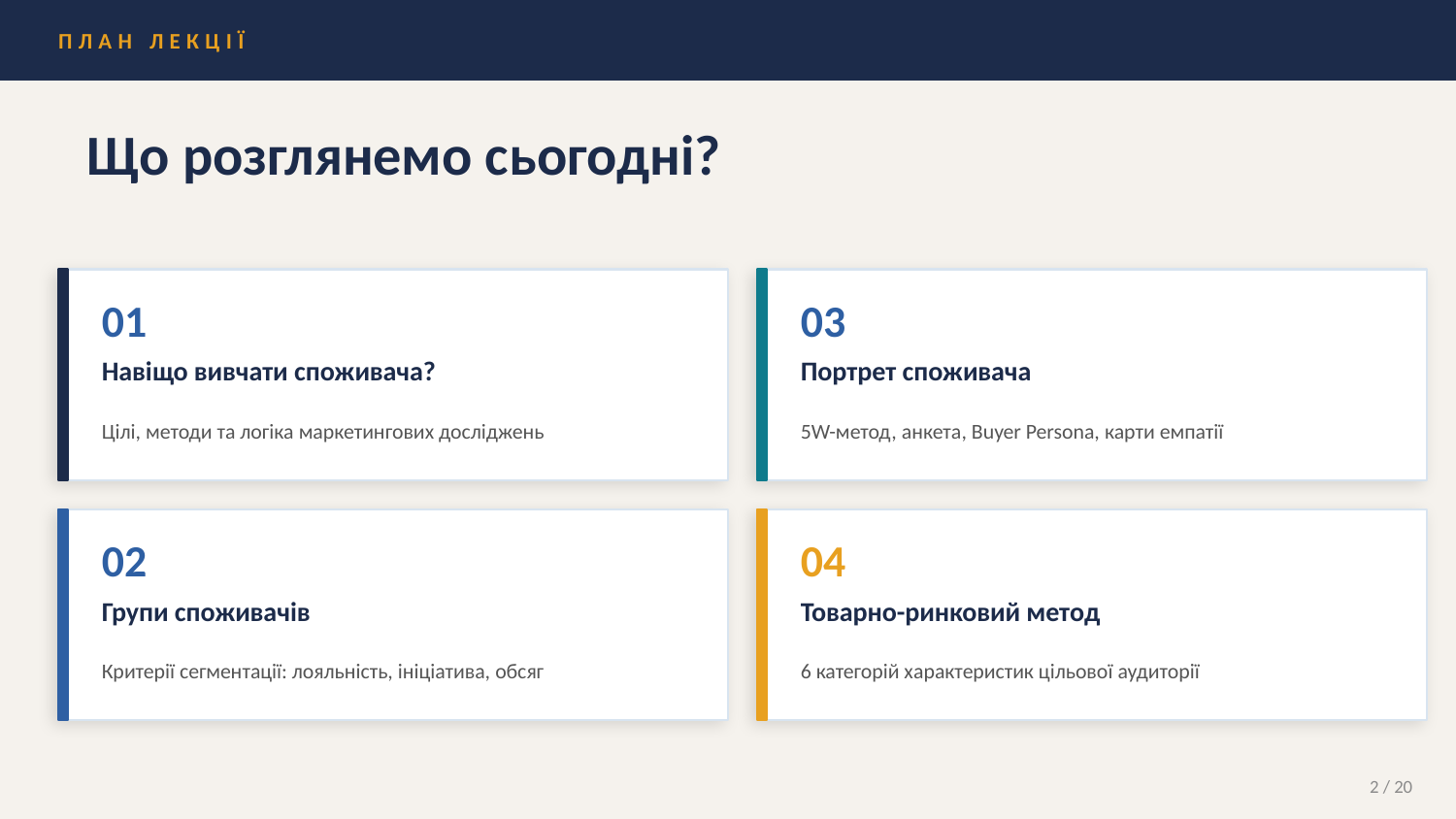

ПЛАН ЛЕКЦІЇ
Що розглянемо сьогодні?

01
03
Навіщо вивчати споживача?
Портрет споживача
Цілі, методи та логіка маркетингових досліджень
5W-метод, анкета, Buyer Persona, карти емпатії

02
04
Групи споживачів
Товарно-ринковий метод
Критерії сегментації: лояльність, ініціатива, обсяг
6 категорій характеристик цільової аудиторії
2 / 20